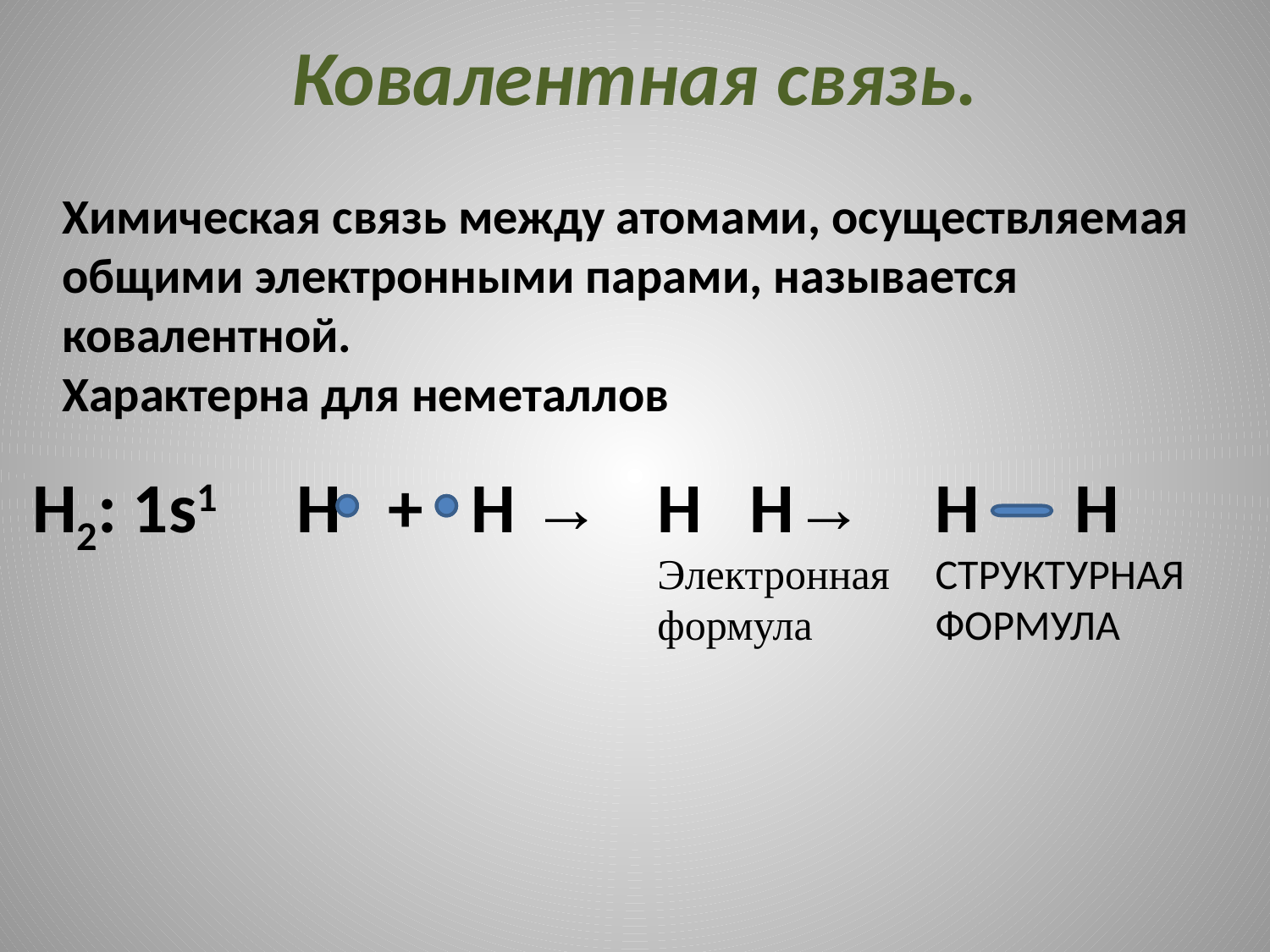

# Ковалентная связь.
Химическая связь между атомами, осуществляемая общими электронными парами, называется ковалентной.
Характерна для неметаллов
Н      Н
СТРУКТУРНАЯ ФОРМУЛА
Н2: 1s1
 Н   +   Н →
Н   Н→
Электронная формула